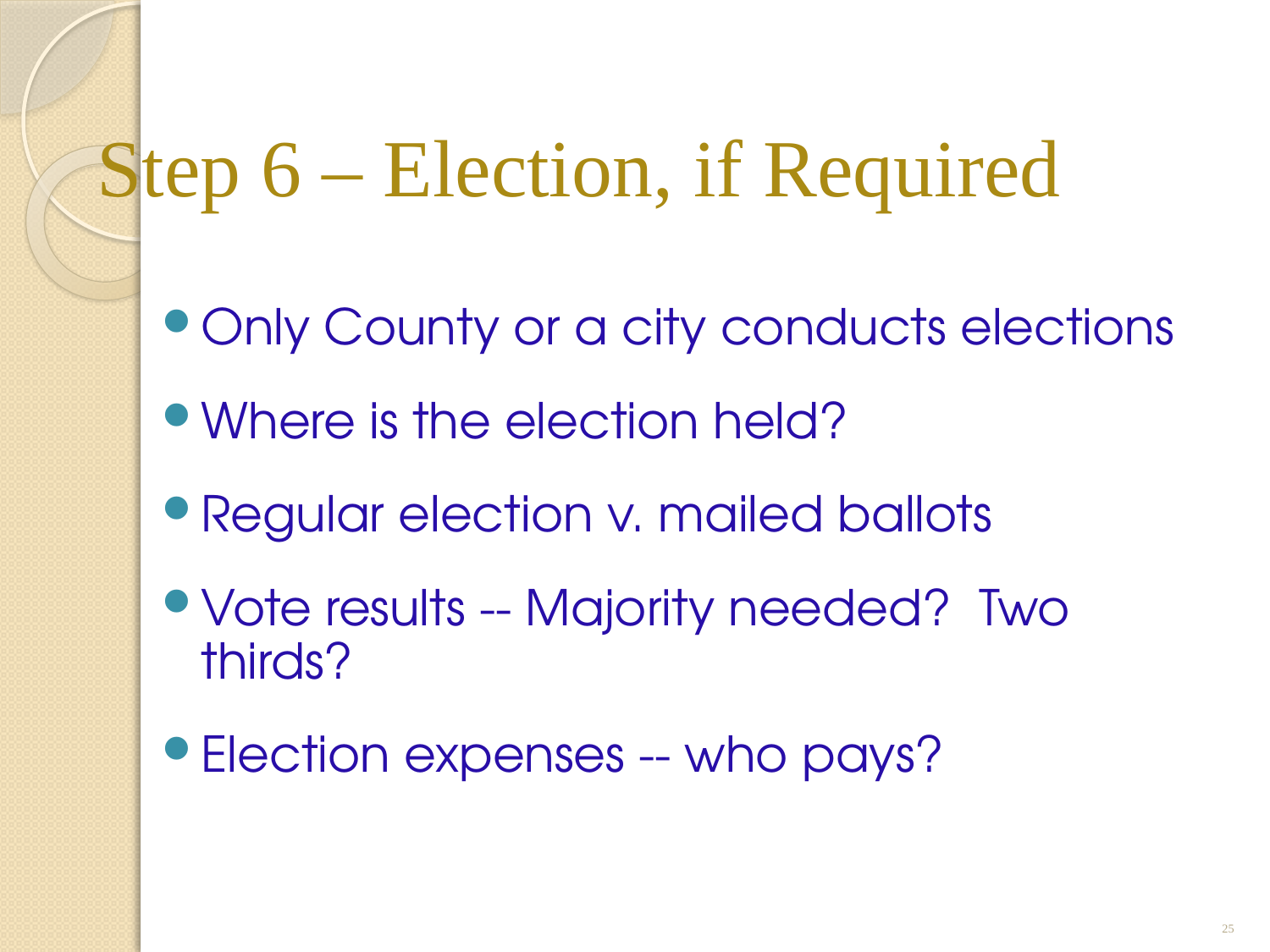

# Step 6 – Election, if Required
Only County or a city conducts elections

Where is the election held?

Regular election v. mailed ballots

Vote results -- Majority needed?  Two thirds?

Election expenses -- who pays?
25